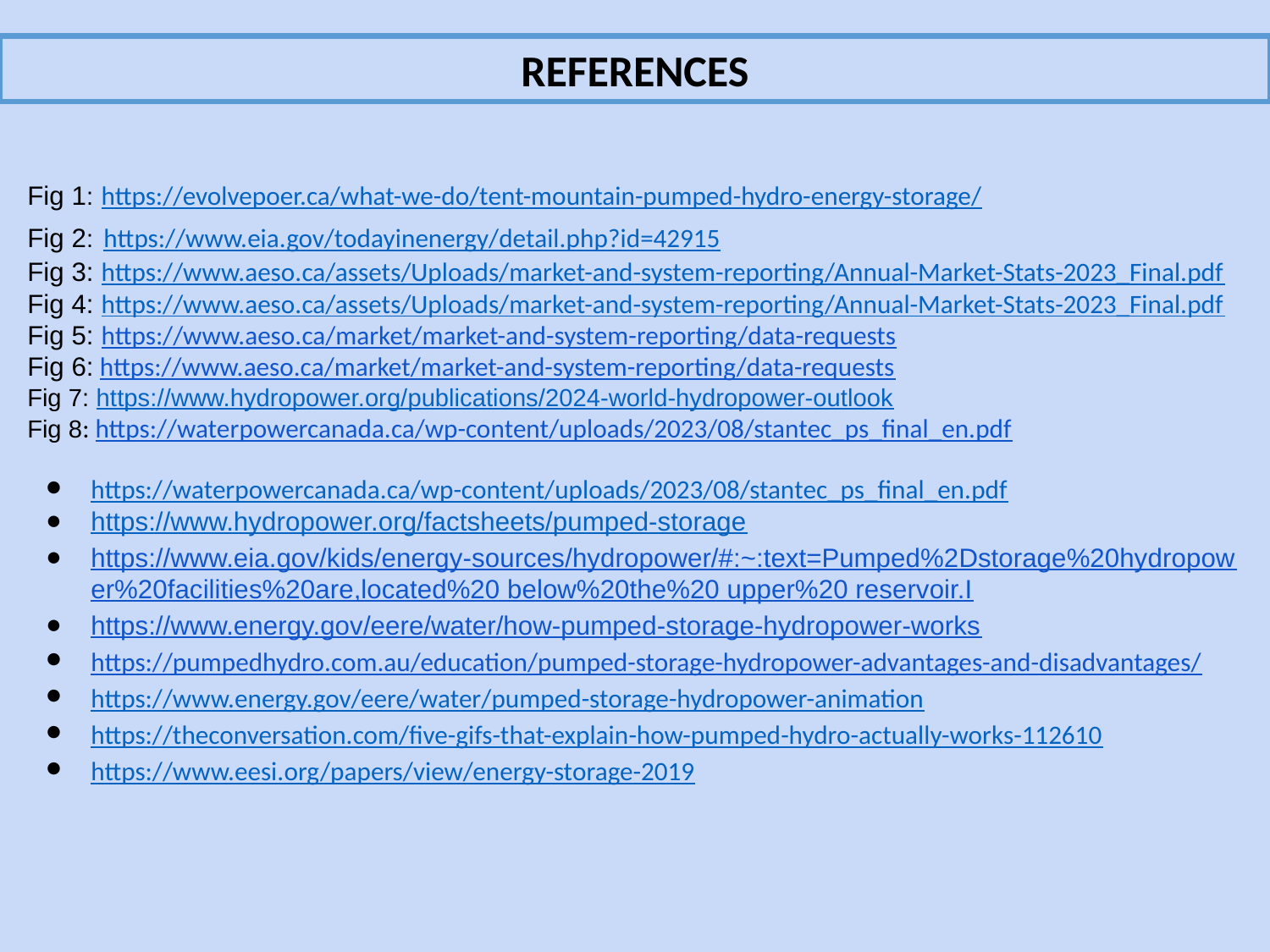

REFERENCES
Fig 1: https://evolvepoer.ca/what-we-do/tent-mountain-pumped-hydro-energy-storage/
Fig 2: https://www.eia.gov/todayinenergy/detail.php?id=42915
Fig 3: https://www.aeso.ca/assets/Uploads/market-and-system-reporting/Annual-Market-Stats-2023_Final.pdf
Fig 4: https://www.aeso.ca/assets/Uploads/market-and-system-reporting/Annual-Market-Stats-2023_Final.pdf
Fig 5: https://www.aeso.ca/market/market-and-system-reporting/data-requests
Fig 6: https://www.aeso.ca/market/market-and-system-reporting/data-requests
Fig 7: https://www.hydropower.org/publications/2024-world-hydropower-outlook
Fig 8: https://waterpowercanada.ca/wp-content/uploads/2023/08/stantec_ps_final_en.pdf

https://waterpowercanada.ca/wp-content/uploads/2023/08/stantec_ps_final_en.pdf
https://www.hydropower.org/factsheets/pumped-storage
https://www.eia.gov/kids/energy-sources/hydropower/#:~:text=Pumped%2Dstorage%20hydropower%20facilities%20are,located%20 below%20the%20 upper%20 reservoir.I
https://www.energy.gov/eere/water/how-pumped-storage-hydropower-works
https://pumpedhydro.com.au/education/pumped-storage-hydropower-advantages-and-disadvantages/
https://www.energy.gov/eere/water/pumped-storage-hydropower-animation
https://theconversation.com/five-gifs-that-explain-how-pumped-hydro-actually-works-112610
https://www.eesi.org/papers/view/energy-storage-2019